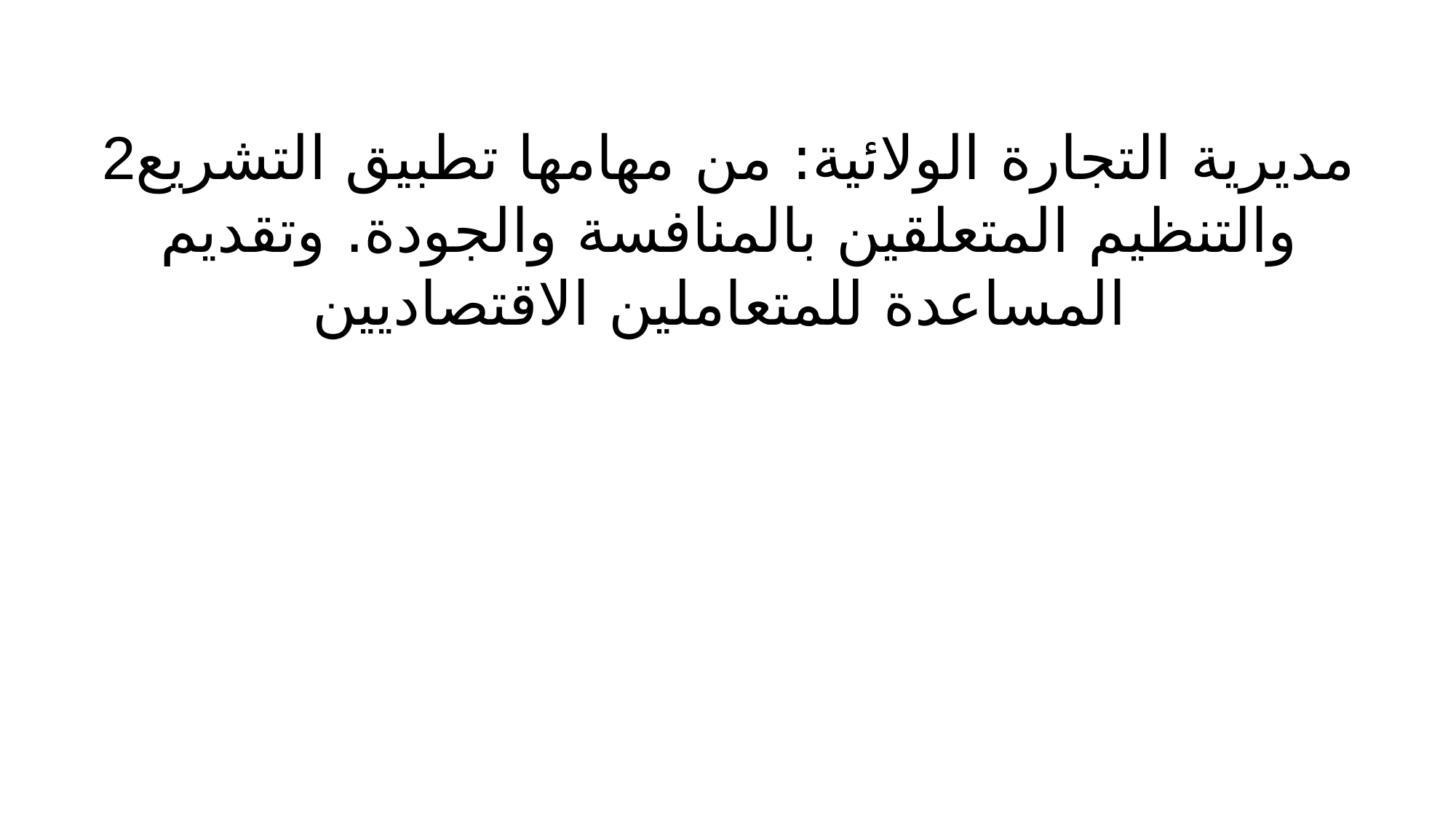

2مديرية التجارة الولائية: من مهامها تطبيق التشريع والتنظيم المتعلقين بالمنافسة والجودة. وتقديم المساعدة للمتعاملين الاقتصاديين